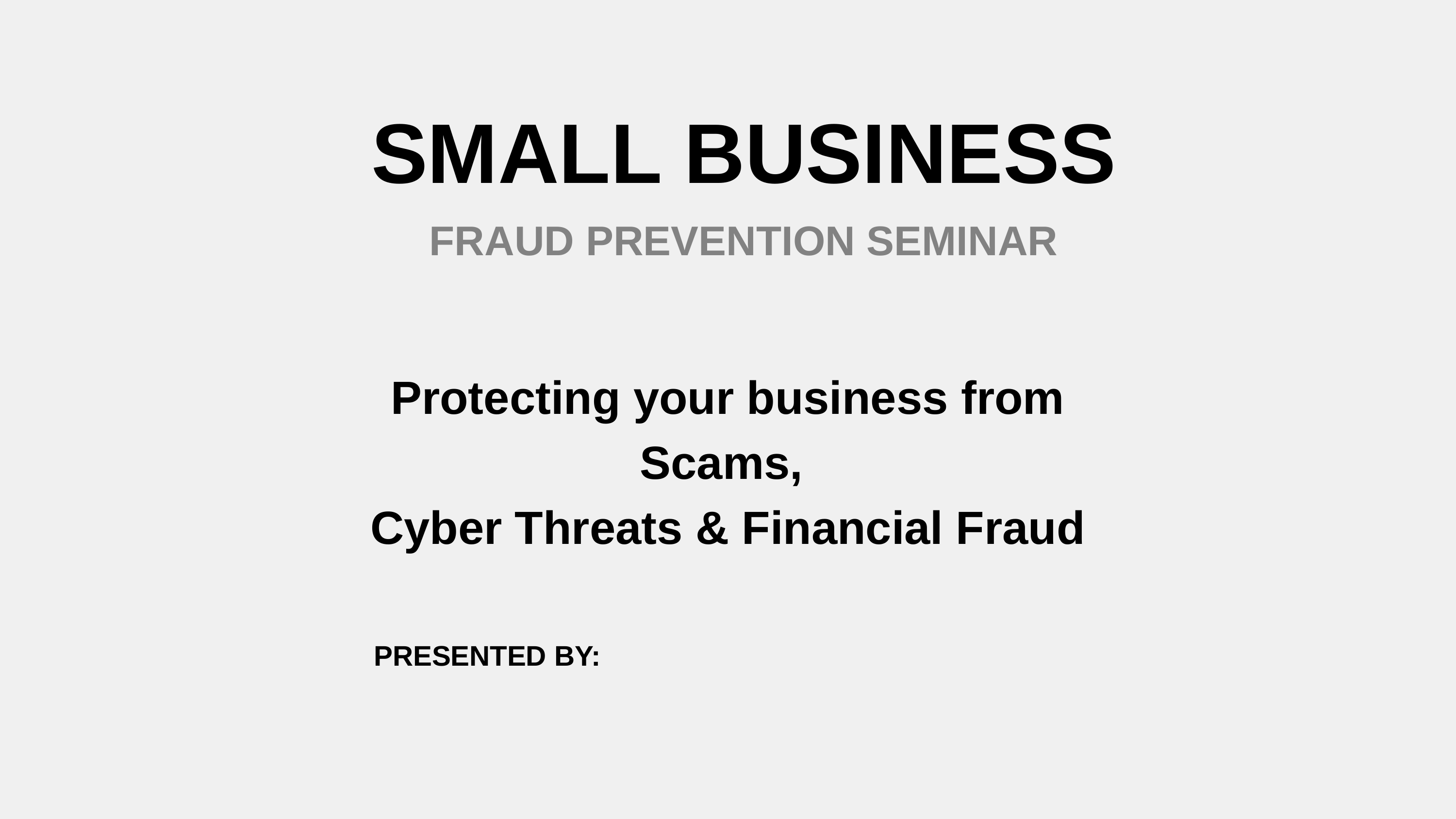

SMALL BUSINESS
FRAUD PREVENTION SEMINAR
Protecting your business from Scams,
Cyber Threats & Financial Fraud
PRESENTED BY: